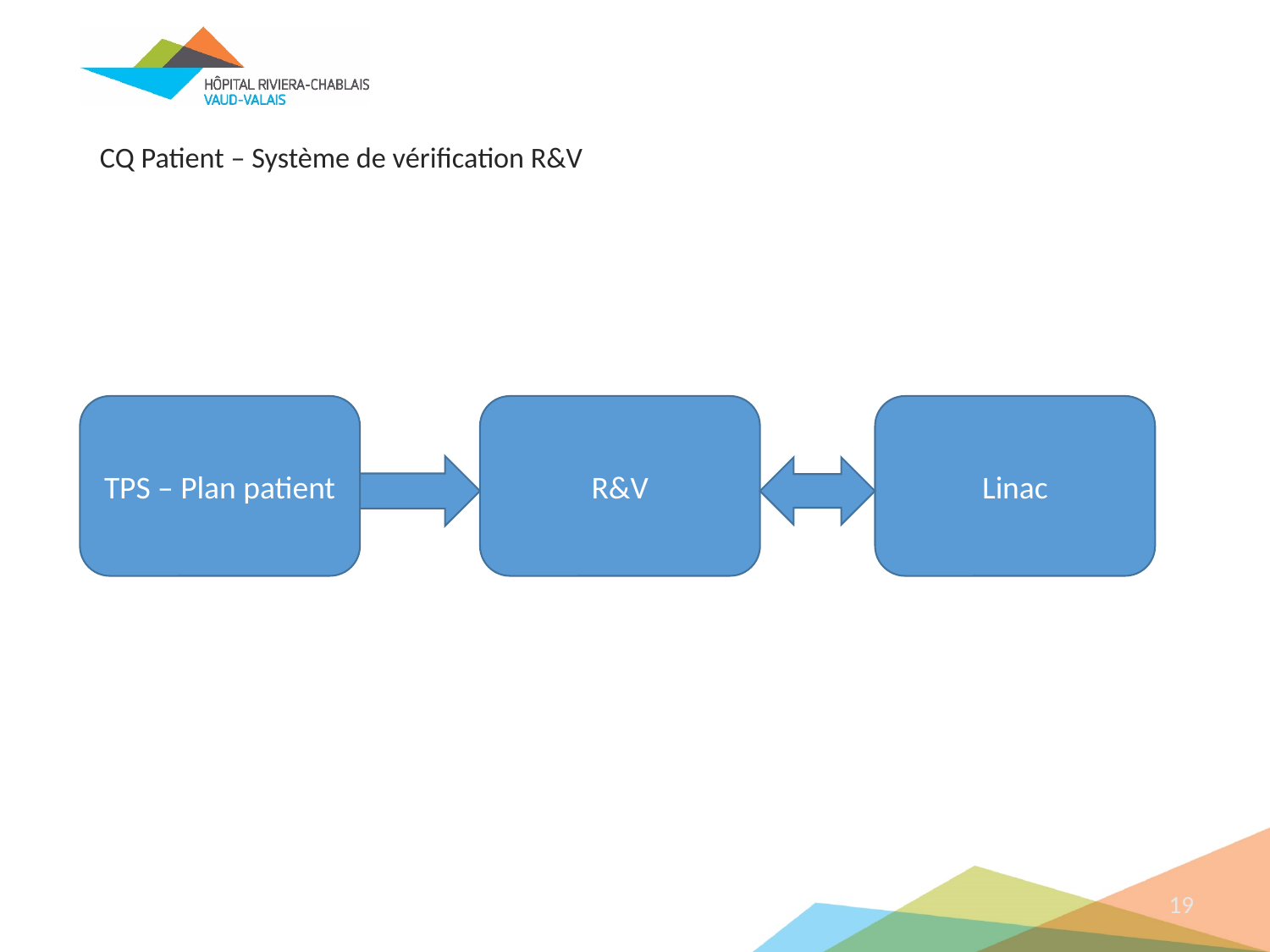

# CQ Patient – Système de vérification R&V
TPS – Plan patient
R&V
Linac

19